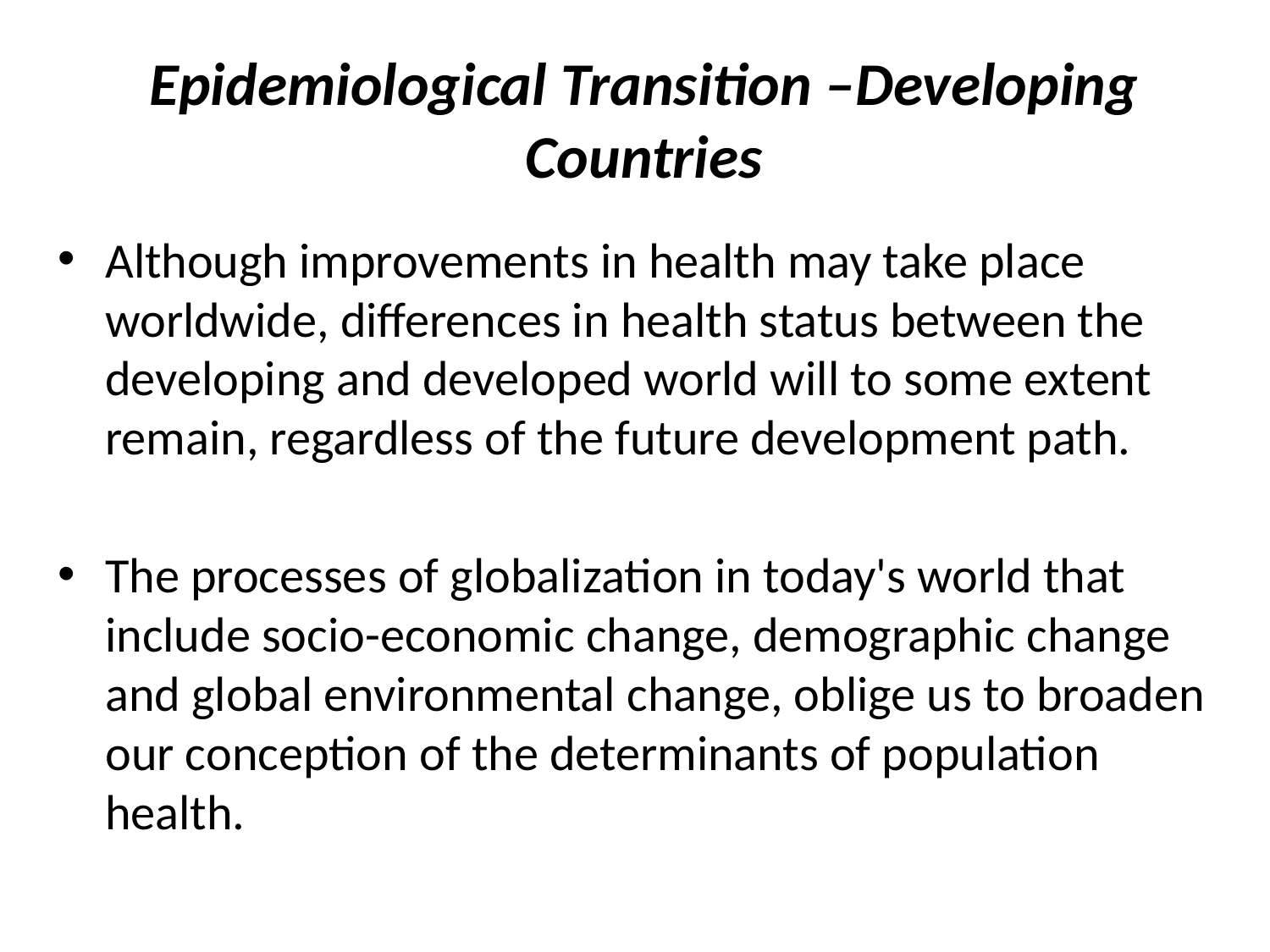

# Epidemiological Transition –Developing Countries
Although improvements in health may take place worldwide, differences in health status between the developing and developed world will to some extent remain, regardless of the future development path.

The processes of globalization in today's world that include socio-economic change, demographic change and global environmental change, oblige us to broaden our conception of the determinants of population health.